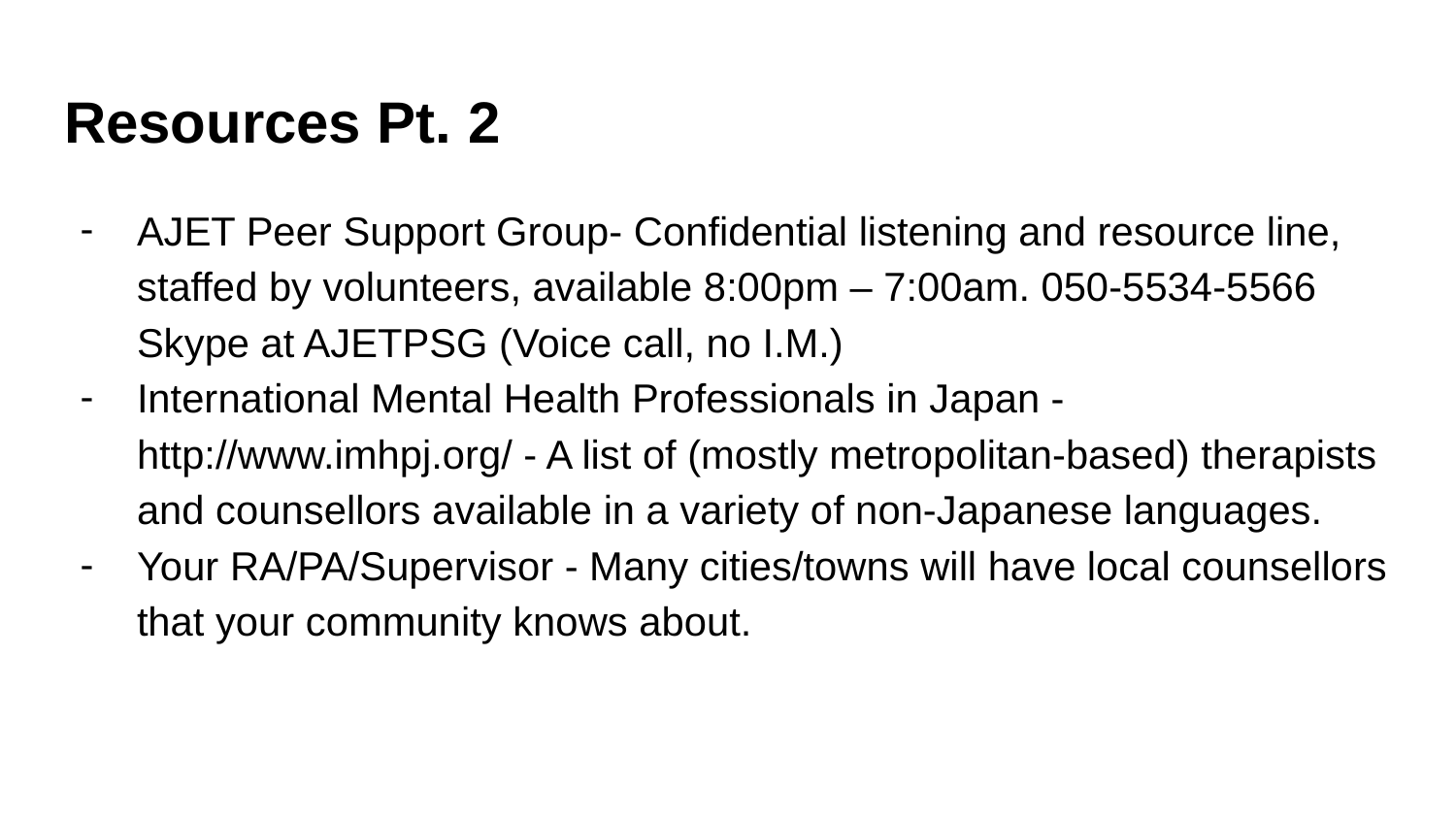

# Resources Pt. 2
AJET Peer Support Group- Confidential listening and resource line, staffed by volunteers, available 8:00pm – 7:00am. 050-5534-5566 Skype at AJETPSG (Voice call, no I.M.)
International Mental Health Professionals in Japan - http://www.imhpj.org/ - A list of (mostly metropolitan-based) therapists and counsellors available in a variety of non-Japanese languages.
Your RA/PA/Supervisor - Many cities/towns will have local counsellors that your community knows about.